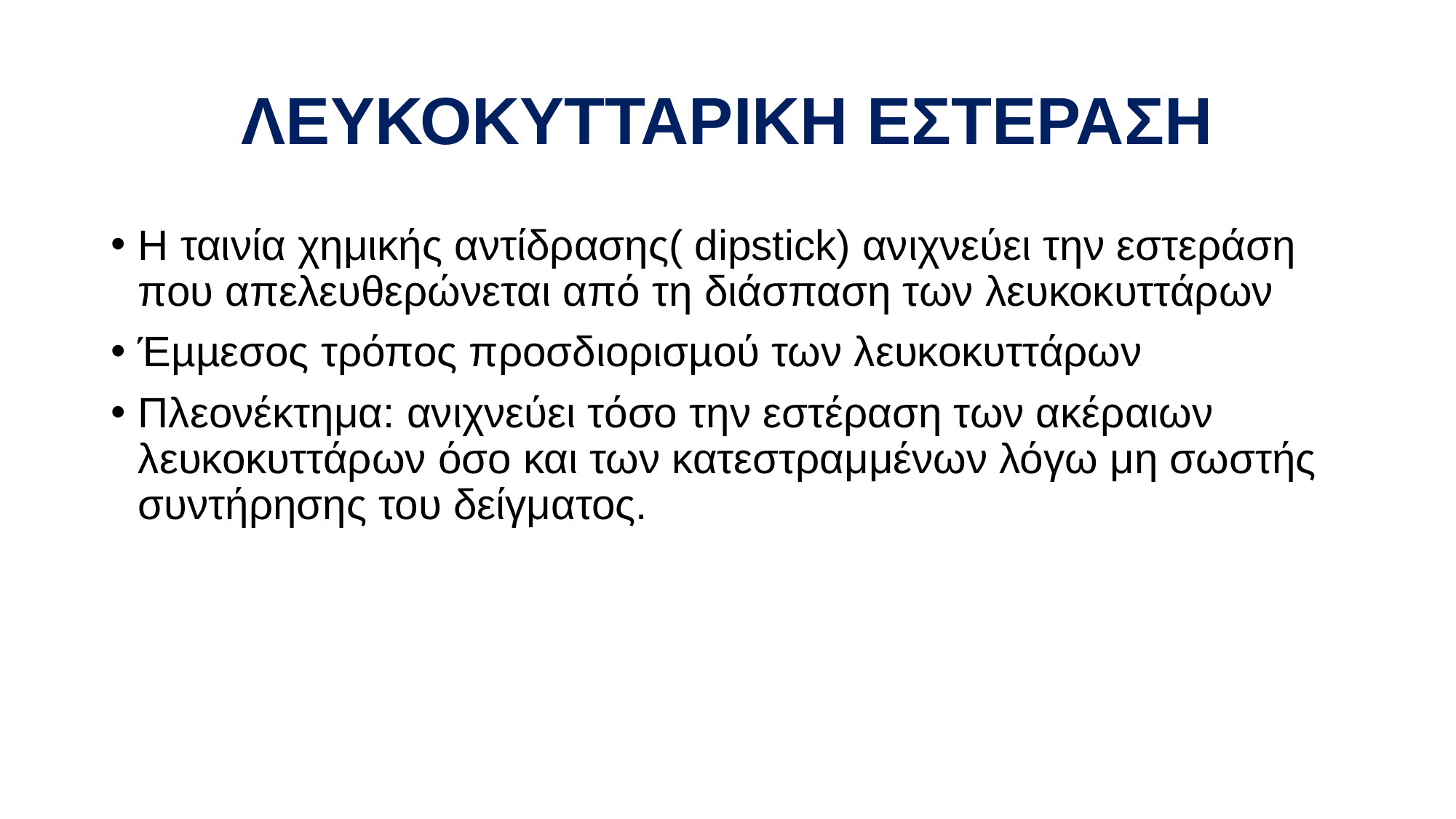

# ΛΕΥΚΟΚΥΤΤΑΡΙΚΗ ΕΣΤΕΡΑΣΗ
H ταινία χημικής αντίδρασης( dipstick) ανιχνεύει την εστεράση που απελευθερώνεται από τη διάσπαση των λευκοκυττάρων
Έµµεσος τρόπος προσδιορισµού των λευκοκυττάρων
Πλεονέκτημα: ανιχνεύει τόσο την εστέραση των ακέραιων λευκοκυττάρων όσο και των κατεστραμμένων λόγω μη σωστής συντήρησης του δείγματος.